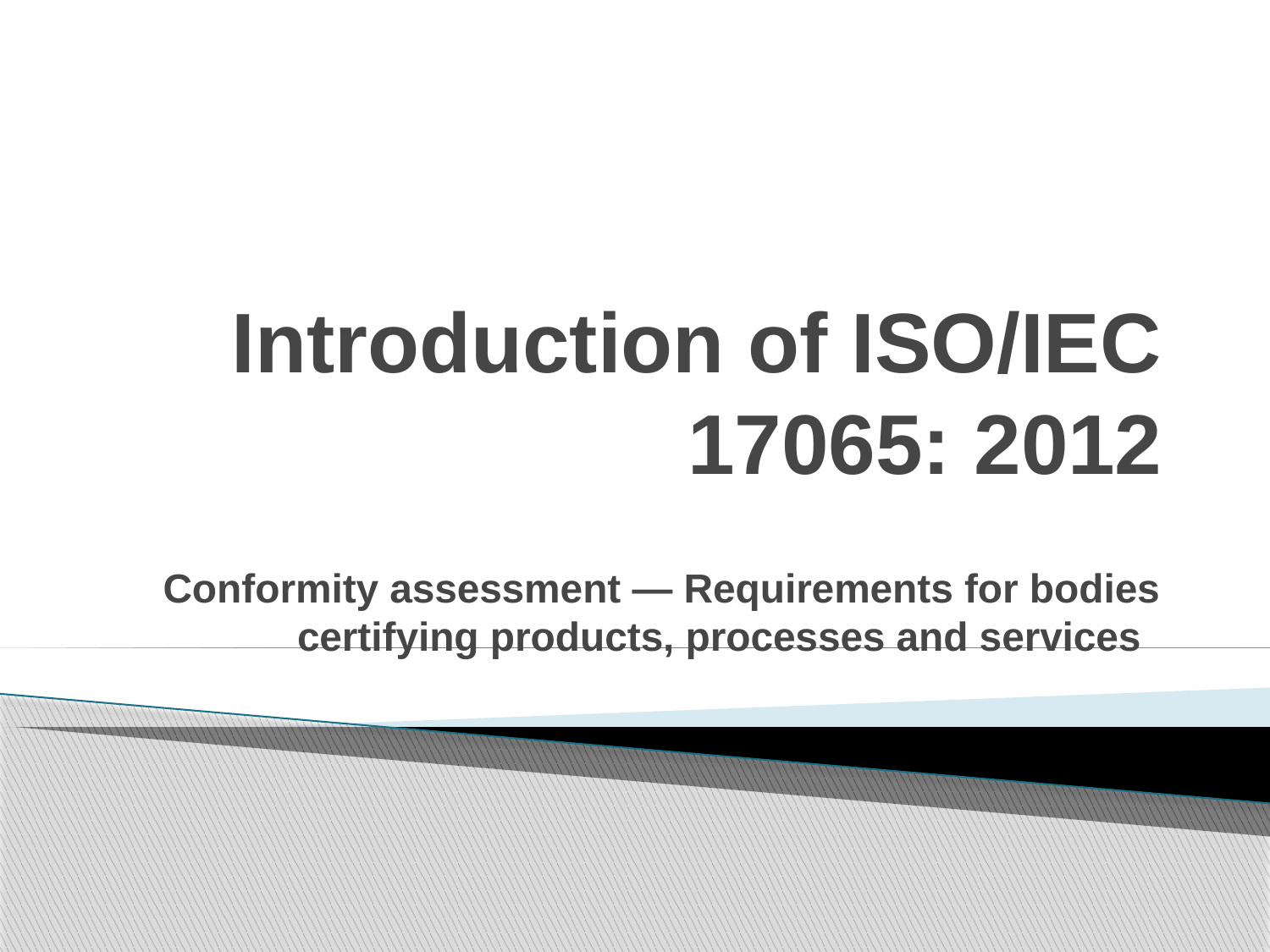

# Introduction of ISO/IEC 17065: 2012

 Conformity assessment — Requirements for bodies certifying products, processes and services